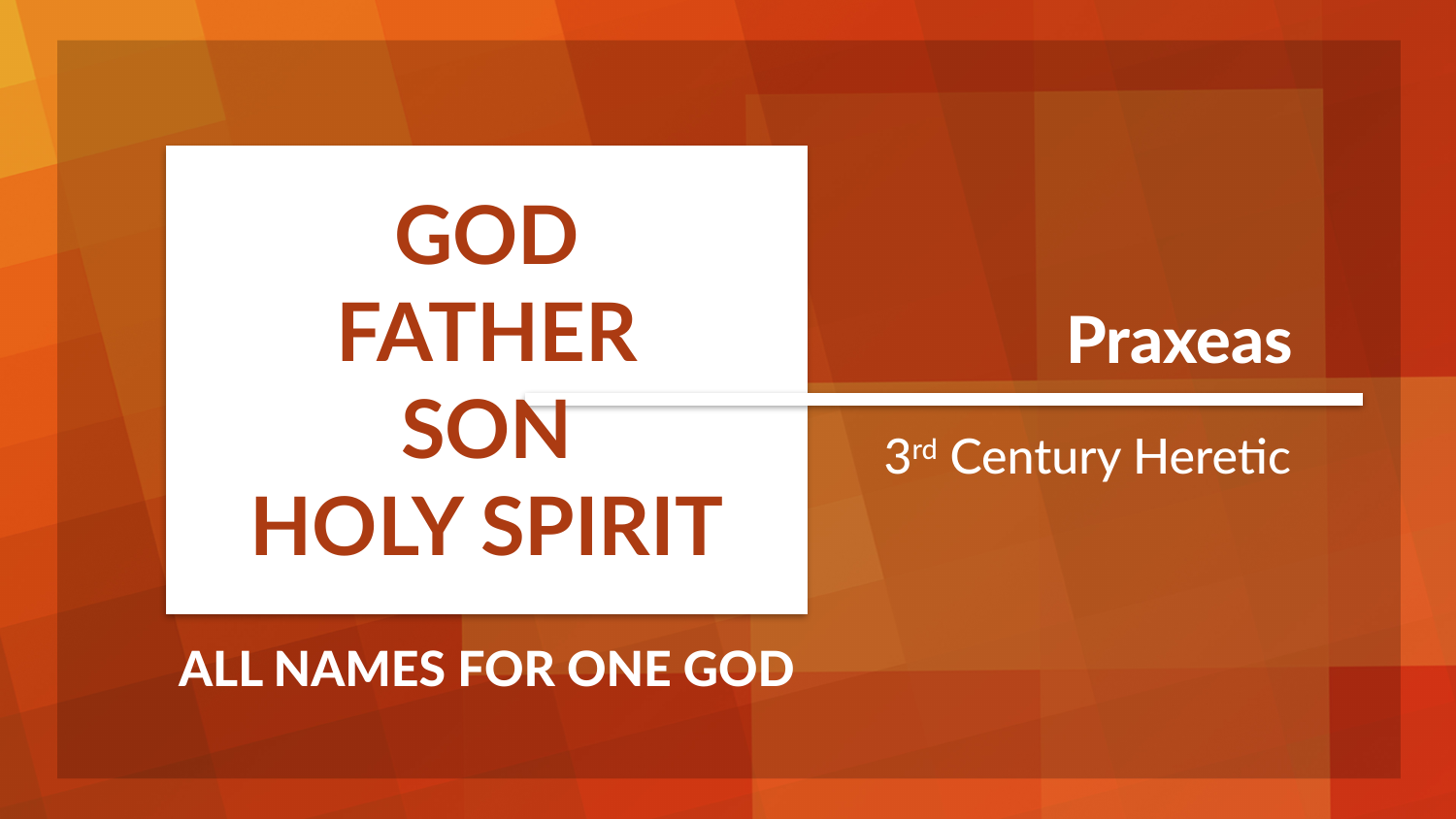

GOD
FATHER
SON
HOLY SPIRIT
Praxeas
3rd Century Heretic
ALL NAMES FOR ONE GOD